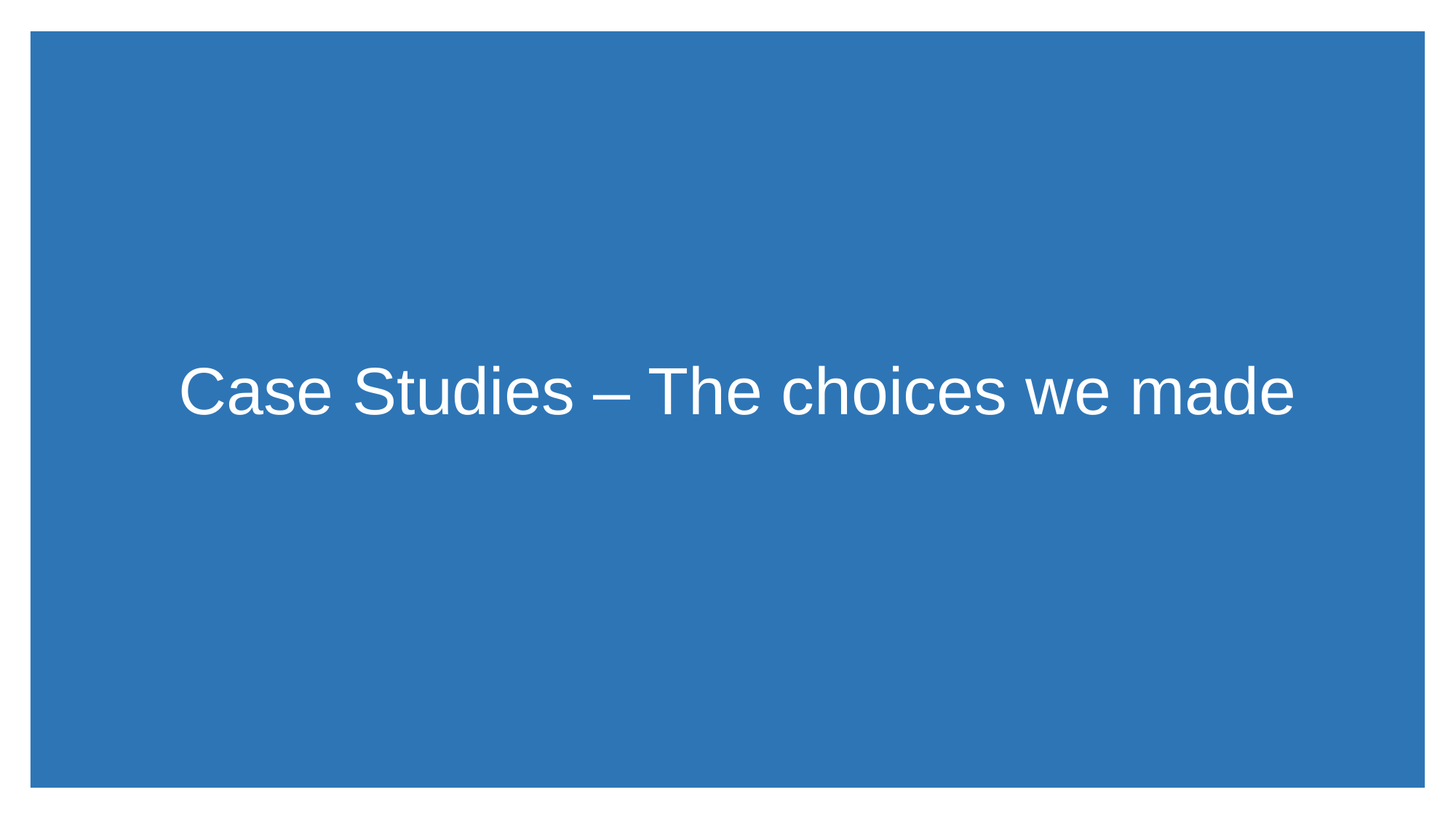

Case Studies – The choices we made